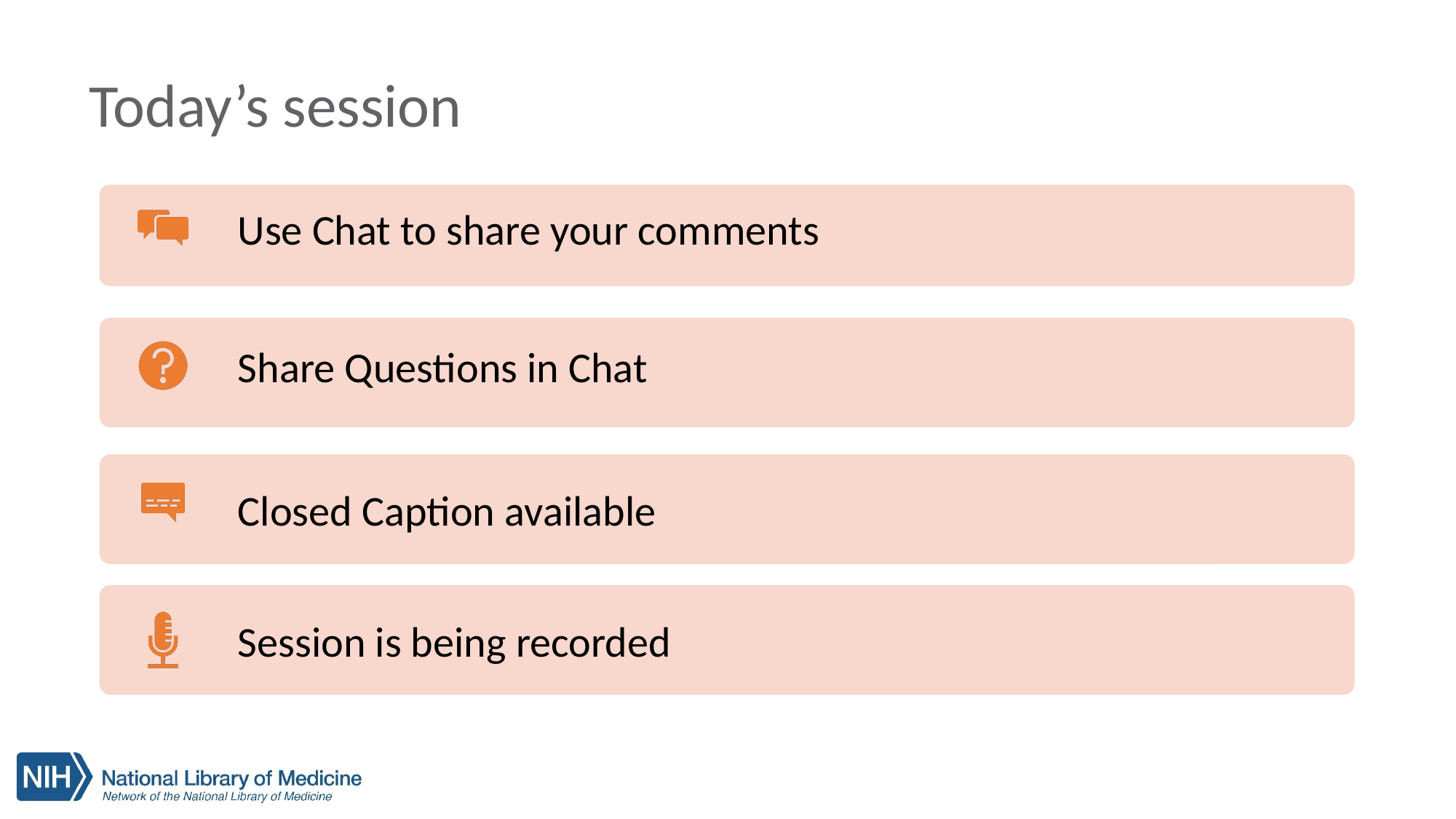

# Today’s session
Use Chat to share your comments
Share Questions in Chat
Closed Caption available
Session is being recorded
2